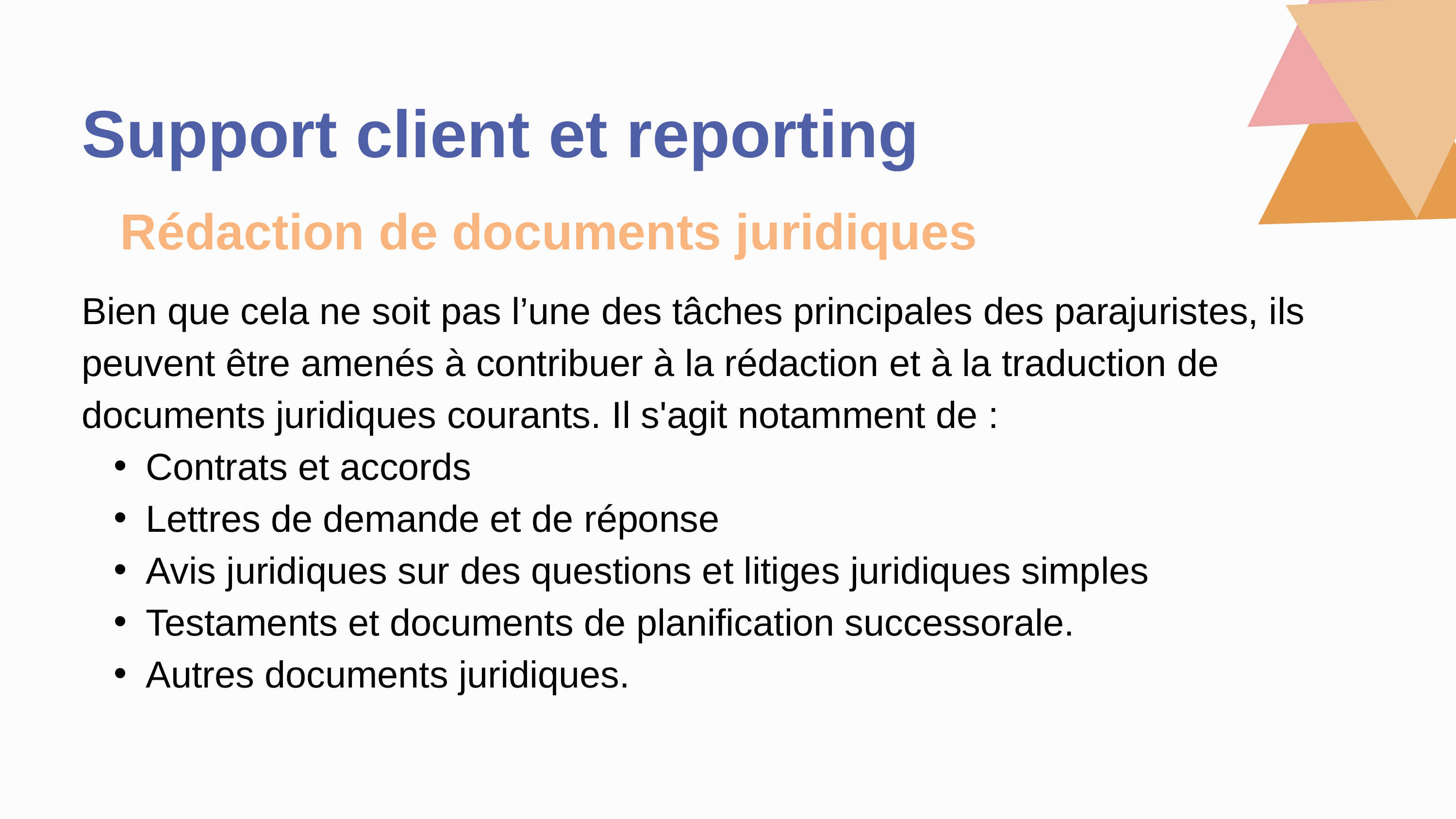

Support client et reporting

Rédaction de documents juridiques

Bien que cela ne soit pas l’une des tâches principales des parajuristes, ils peuvent être amenés à contribuer à la rédaction et à la traduction de documents juridiques courants. Il s'agit notamment de :
Contrats et accords
Lettres de demande et de réponse
Avis juridiques sur des questions et litiges juridiques simples
Testaments et documents de planification successorale.
Autres documents juridiques.